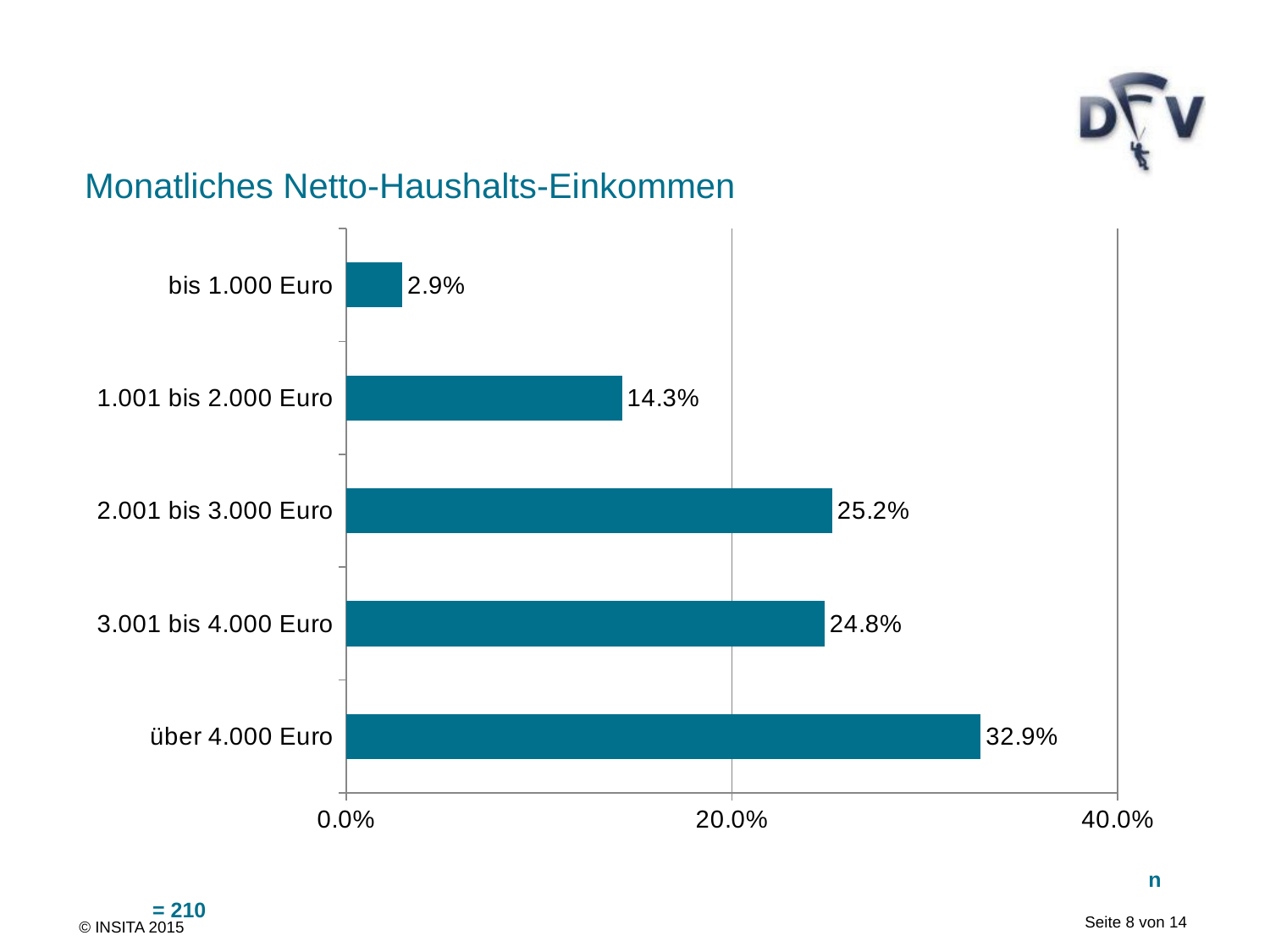

# Monatliches Netto-Haushalts-Einkommen

### Chart

| Category |  |
|---|---|
| über 4.000 Euro | 0.329 |
| 3.001 bis 4.000 Euro | 0.248 |
| 2.001 bis 3.000 Euro | 0.252 |
| 1.001 bis 2.000 Euro | 0.143 |
| bis 1.000 Euro | 0.029 |

### Chart

| Category |
|---|
								                  n = 210